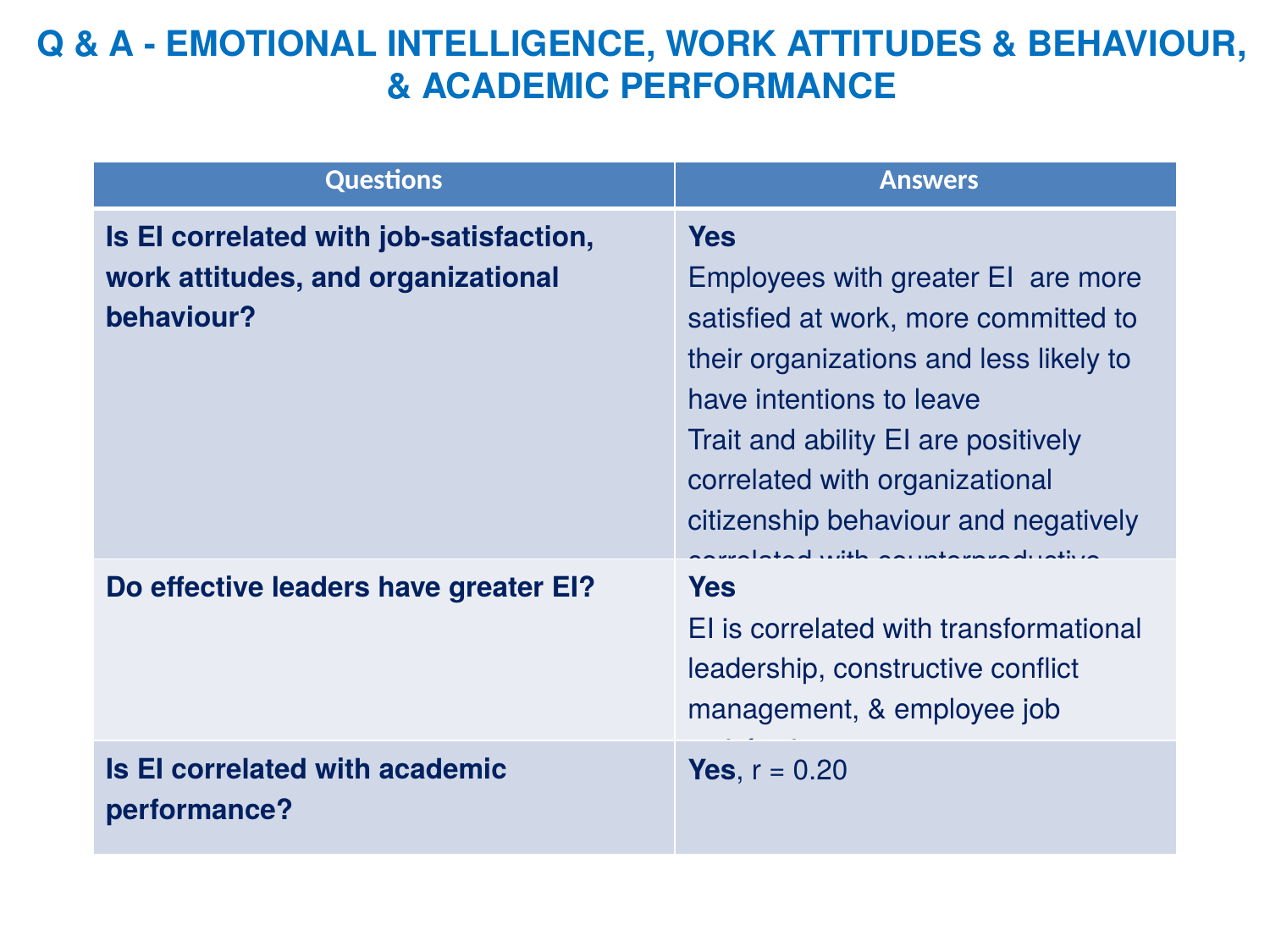

Q & A - EMOTIONAL INTELLIGENCE, WORK ATTITUDES & BEHAVIOUR, & ACADEMIC PERFORMANCE
| Questions | Answers |
| --- | --- |
| Is EI correlated with job-satisfaction, work attitudes, and organizational behaviour? | Yes Employees with greater EI are more satisfied at work, more committed to their organizations and less likely to have intentions to leave Trait and ability EI are positively correlated with organizational citizenship behaviour and negatively correlated with counterproductive work behaviour |
| Do effective leaders have greater EI? | Yes EI is correlated with transformational leadership, constructive conflict management, & employee job satisfaction |
| Is EI correlated with academic performance? | Yes, r = 0.20 |